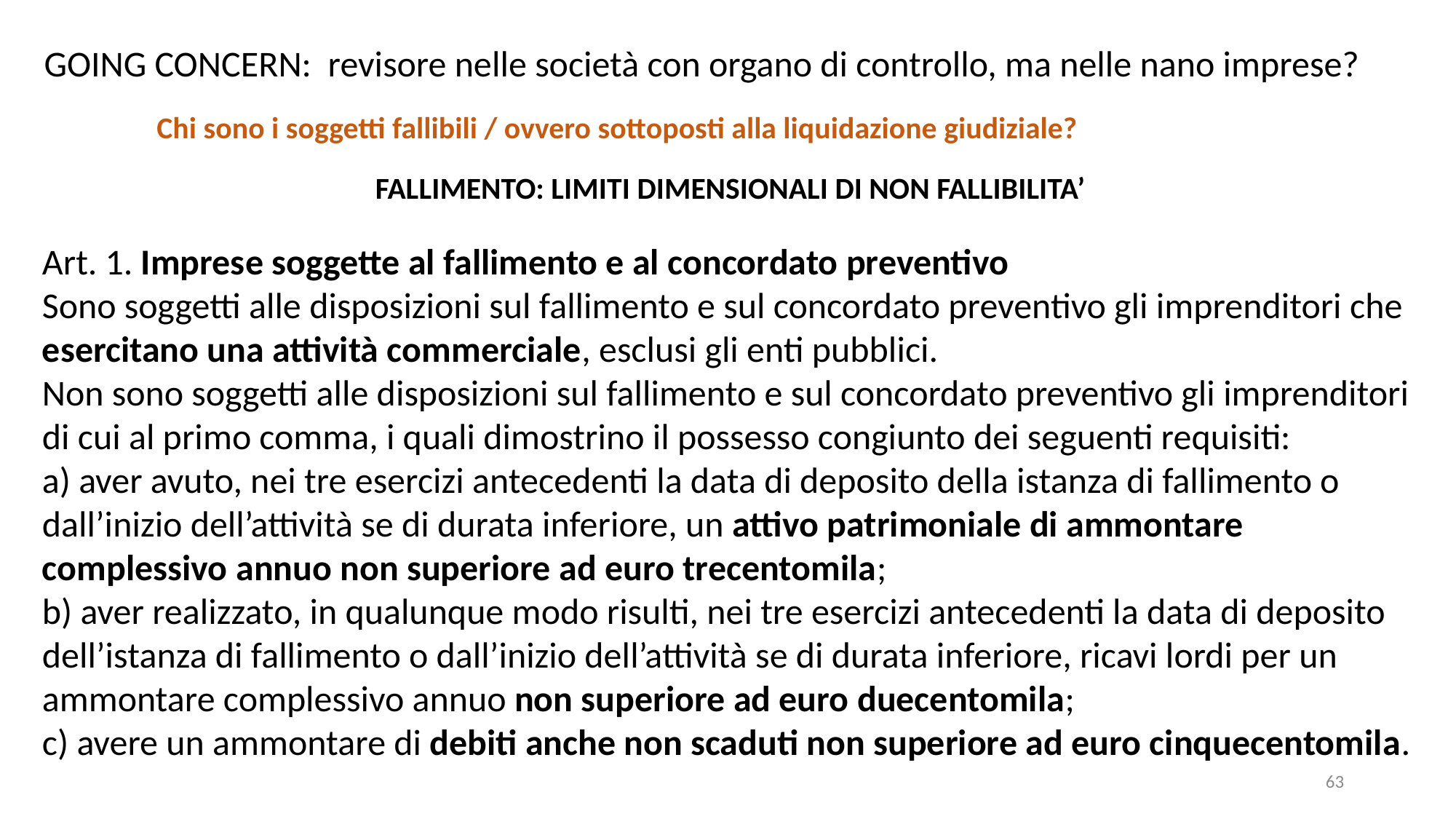

GOING CONCERN:  revisore nelle società con organo di controllo, ma nelle nano imprese?
Chi sono i soggetti fallibili / ovvero sottoposti alla liquidazione giudiziale?
FALLIMENTO: LIMITI DIMENSIONALI DI NON FALLIBILITA’

Art. 1. Imprese soggette al fallimento e al concordato preventivo
Sono soggetti alle disposizioni sul fallimento e sul concordato preventivo gli imprenditori che esercitano una attività commerciale, esclusi gli enti pubblici.
Non sono soggetti alle disposizioni sul fallimento e sul concordato preventivo gli imprenditori di cui al primo comma, i quali dimostrino il possesso congiunto dei seguenti requisiti:
a) aver avuto, nei tre esercizi antecedenti la data di deposito della istanza di fallimento o dall’inizio dell’attività se di durata inferiore, un attivo patrimoniale di ammontare complessivo annuo non superiore ad euro trecentomila;
b) aver realizzato, in qualunque modo risulti, nei tre esercizi antecedenti la data di deposito dell’istanza di fallimento o dall’inizio dell’attività se di durata inferiore, ricavi lordi per un ammontare complessivo annuo non superiore ad euro duecentomila;
c) avere un ammontare di debiti anche non scaduti non superiore ad euro cinquecentomila.

63